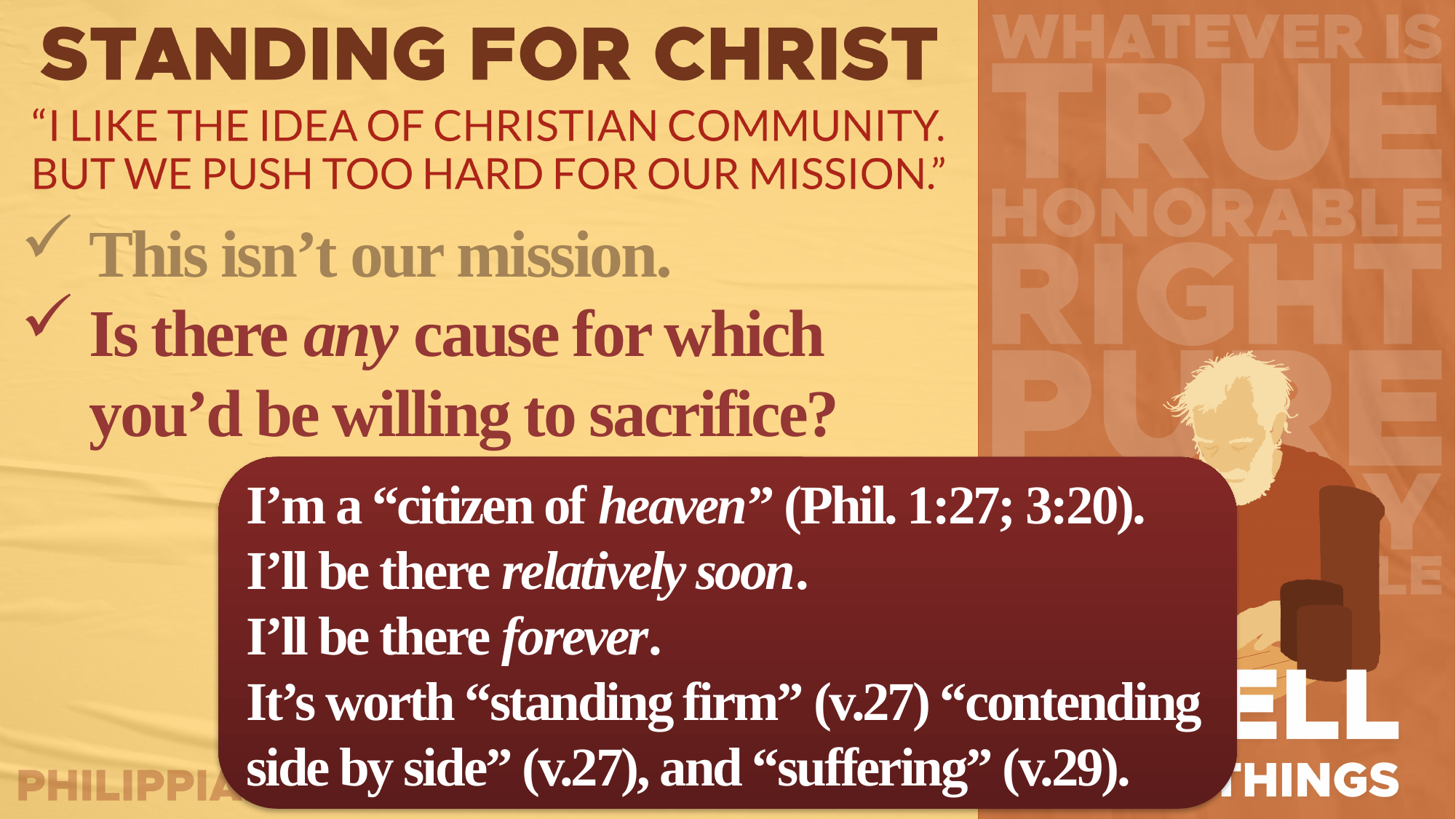

This isn’t our mission.
Is there any cause for which you’d be willing to sacrifice?
I’m a “citizen of heaven” (Phil. 1:27; 3:20).
I’ll be there relatively soon.
I’ll be there forever.
It’s worth “standing firm” (v.27) “contending side by side” (v.27), and “suffering” (v.29).